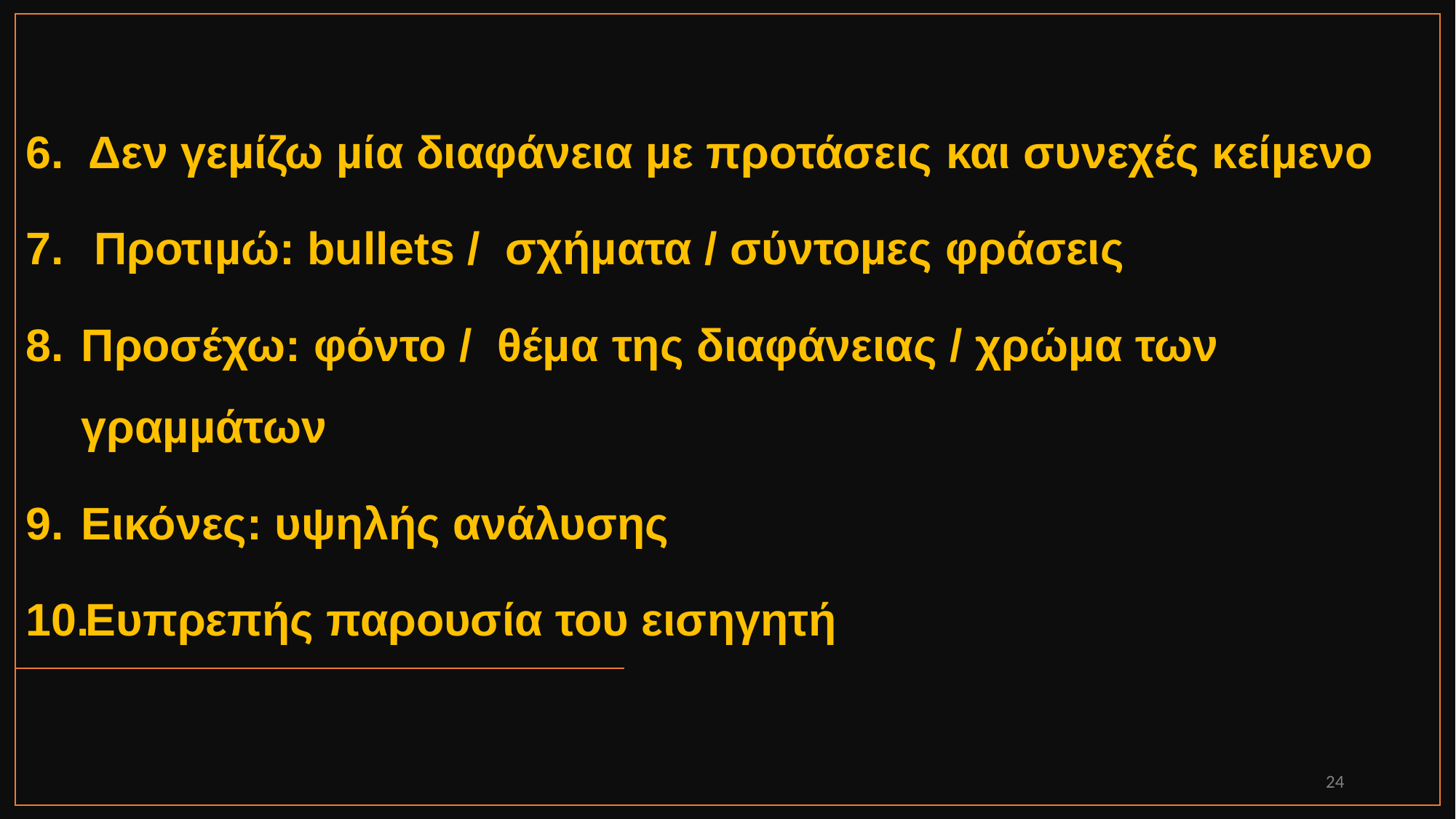

Δεν γεµίζω µία διαφάνεια µε προτάσεις και συνεχές κείµενο
 Προτιµώ: bullets /  σχήµατα / σύντοµες φράσεις
Προσέχω: φόντο /  θέμα της διαφάνειας / χρώµα των γραµµάτων
Εικόνες: υψηλής ανάλυσης
Ευπρεπής παρουσία του εισηγητή

24